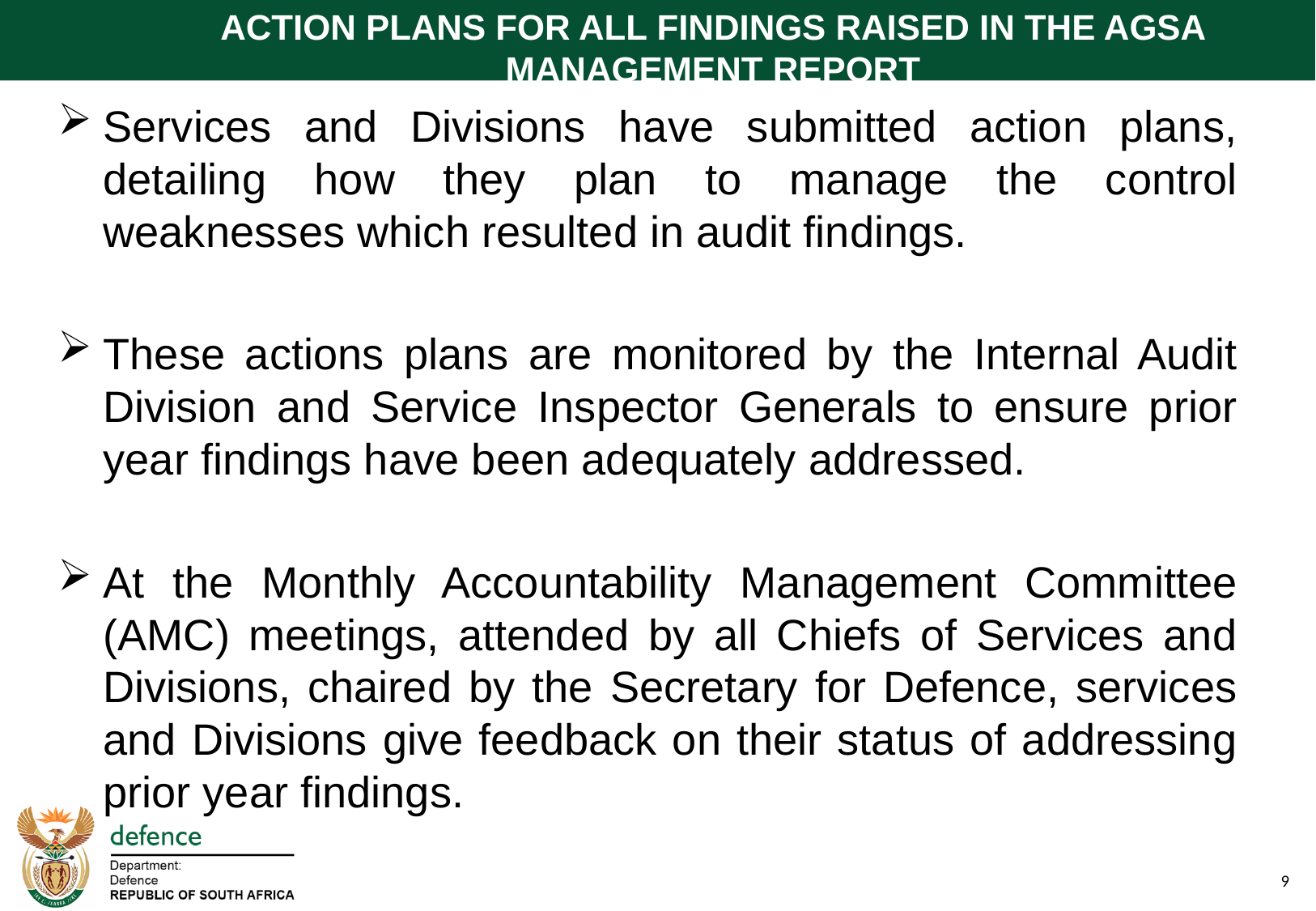

# ACTION PLANS FOR ALL FINDINGS RAISED IN THE AGSA MANAGEMENT REPORT
Services and Divisions have submitted action plans, detailing how they plan to manage the control weaknesses which resulted in audit findings.

These actions plans are monitored by the Internal Audit Division and Service Inspector Generals to ensure prior year findings have been adequately addressed.

At the Monthly Accountability Management Committee (AMC) meetings, attended by all Chiefs of Services and Divisions, chaired by the Secretary for Defence, services and Divisions give feedback on their status of addressing prior year findings.
9